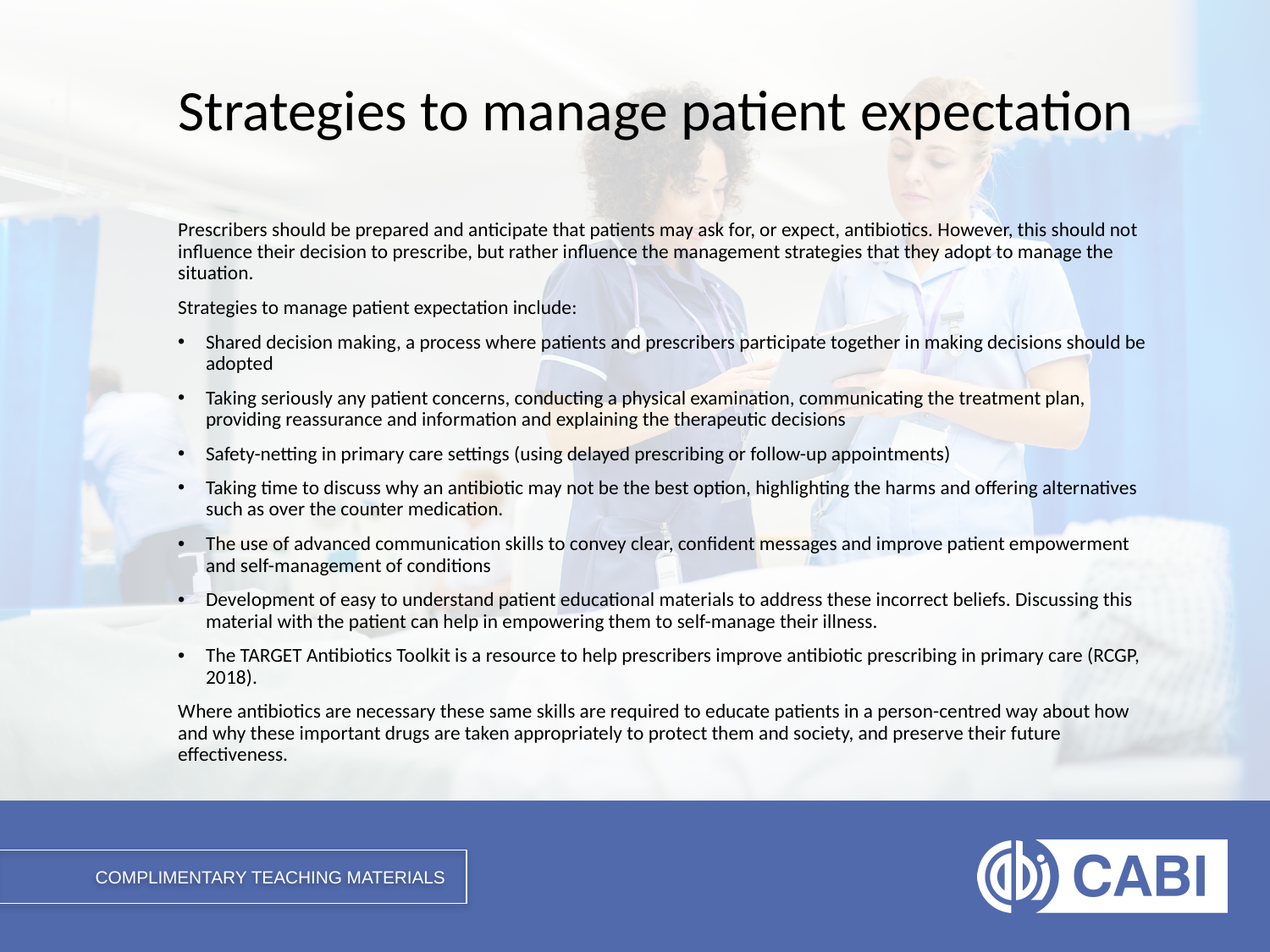

# Strategies to manage patient expectation

Prescribers should be prepared and anticipate that patients may ask for, or expect, antibiotics. However, this should not influence their decision to prescribe, but rather influence the management strategies that they adopt to manage the situation.
Strategies to manage patient expectation include:
Shared decision making, a process where patients and prescribers participate together in making decisions should be adopted
Taking seriously any patient concerns, conducting a physical examination, communicating the treatment plan, providing reassurance and information and explaining the therapeutic decisions
Safety-netting in primary care settings (using delayed prescribing or follow-up appointments)
Taking time to discuss why an antibiotic may not be the best option, highlighting the harms and offering alternatives such as over the counter medication.
The use of advanced communication skills to convey clear, confident messages and improve patient empowerment and self-management of conditions
Development of easy to understand patient educational materials to address these incorrect beliefs. Discussing this material with the patient can help in empowering them to self-manage their illness.
The TARGET Antibiotics Toolkit is a resource to help prescribers improve antibiotic prescribing in primary care (RCGP, 2018).
Where antibiotics are necessary these same skills are required to educate patients in a person-centred way about how and why these important drugs are taken appropriately to protect them and society, and preserve their future effectiveness.